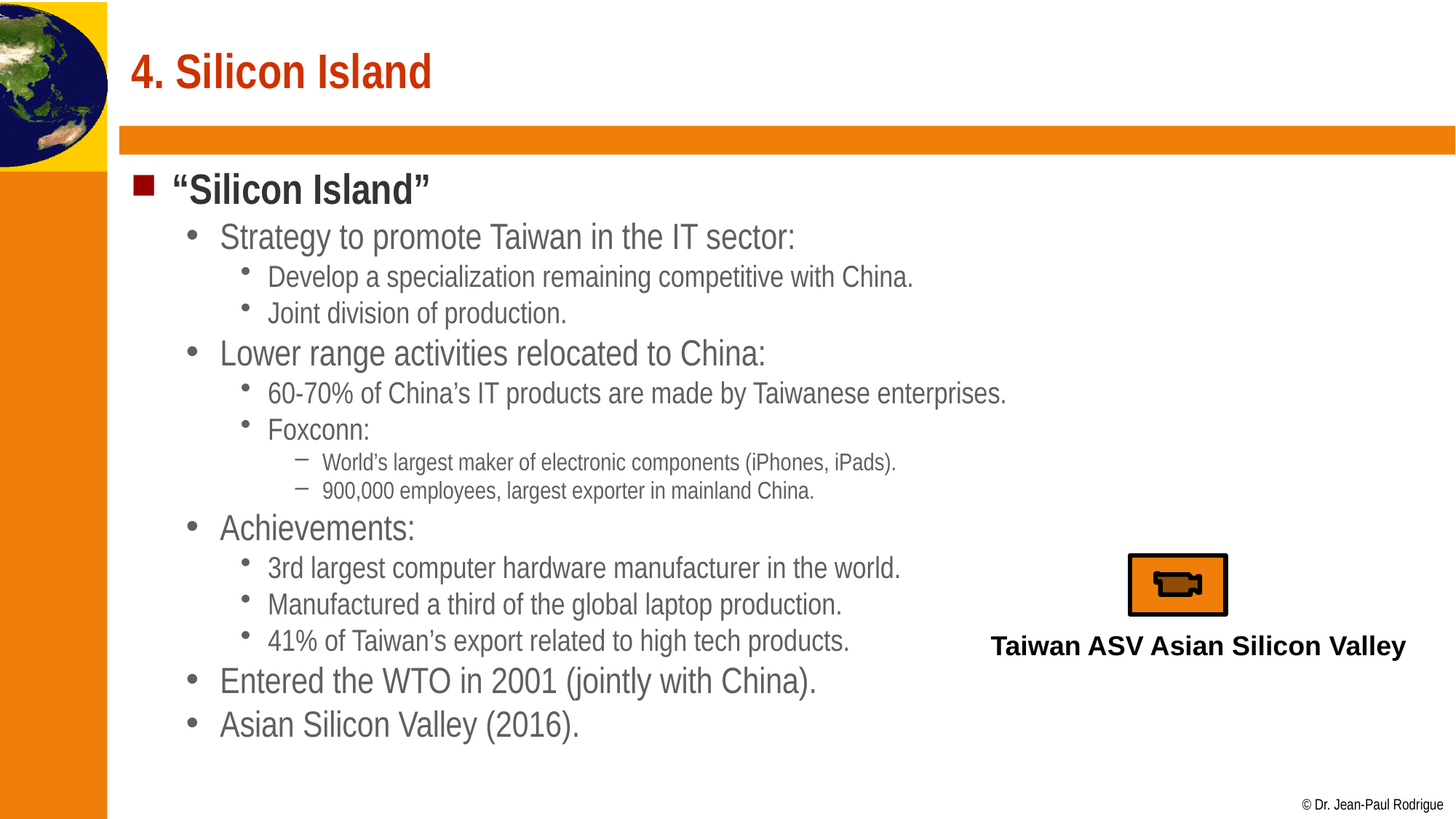

# 4. Silicon Island
“Silicon Island”
Strategy to promote Taiwan in the IT sector:
Develop a specialization remaining competitive with China.
Joint division of production.
Lower range activities relocated to China:
60-70% of China’s IT products are made by Taiwanese enterprises.
Foxconn:
World’s largest maker of electronic components (iPhones, iPads).
900,000 employees, largest exporter in mainland China.
Achievements:
3rd largest computer hardware manufacturer in the world.
Manufactured a third of the global laptop production.
41% of Taiwan’s export related to high tech products.
Entered the WTO in 2001 (jointly with China).
Asian Silicon Valley (2016).

Taiwan ASV Asian Silicon Valley